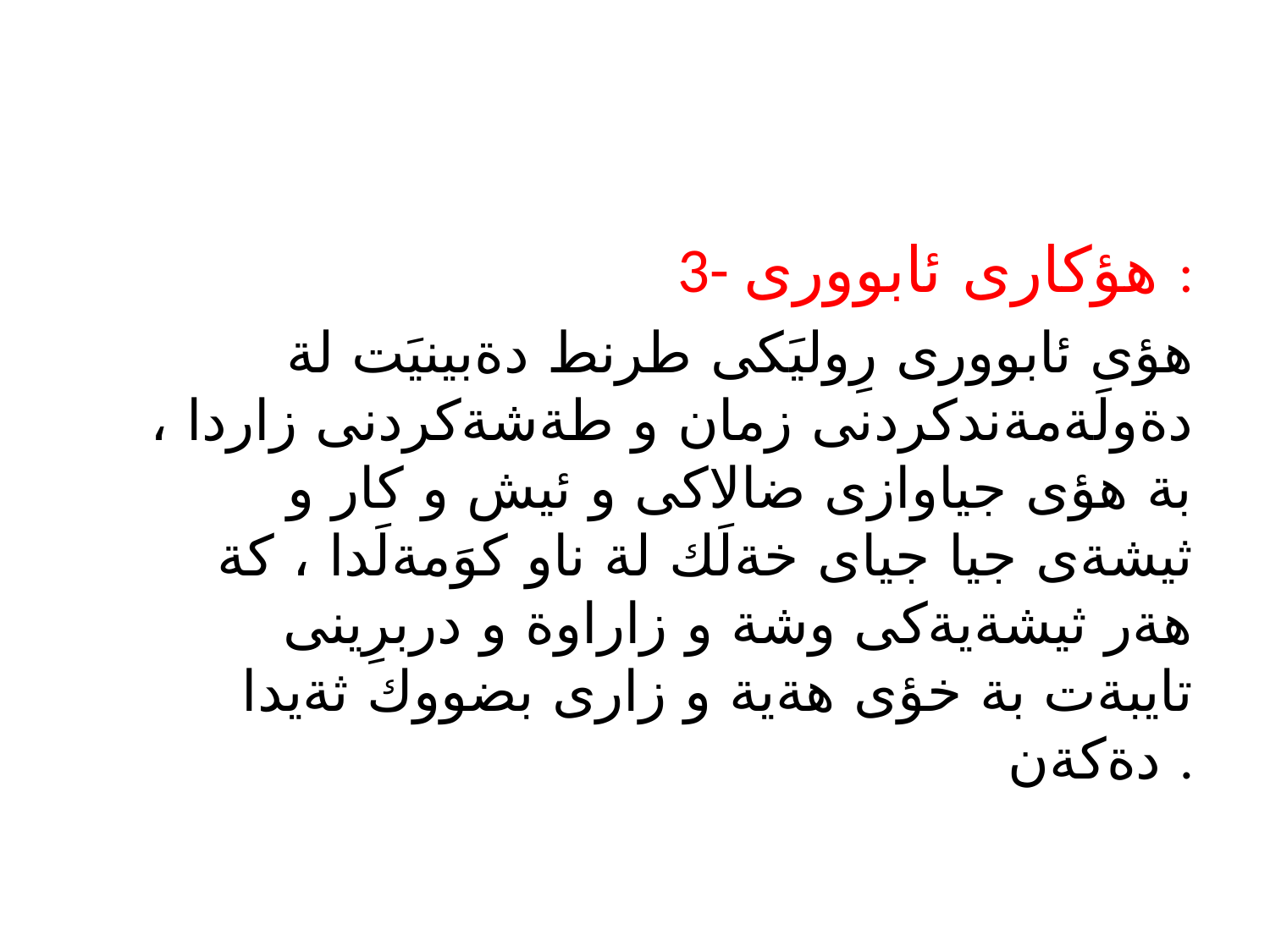

3- هؤكارى ئابوورى :
هؤى ئابوورى رِوليَكى طرنط دةبينيَت لة دةولَةمةندكردنى زمان و طةشةكردنى زاردا ، بة هؤى جياوازى ضالاكى و ئيش و كار و ثيشةى جيا جياى خةلَك لة ناو كوَمةلَدا ، كة هةر ثيشةيةكى وشة و زاراوة و دربرِينى تايبةت بة خؤى هةية و زارى بضووك ثةيدا دةكةن .